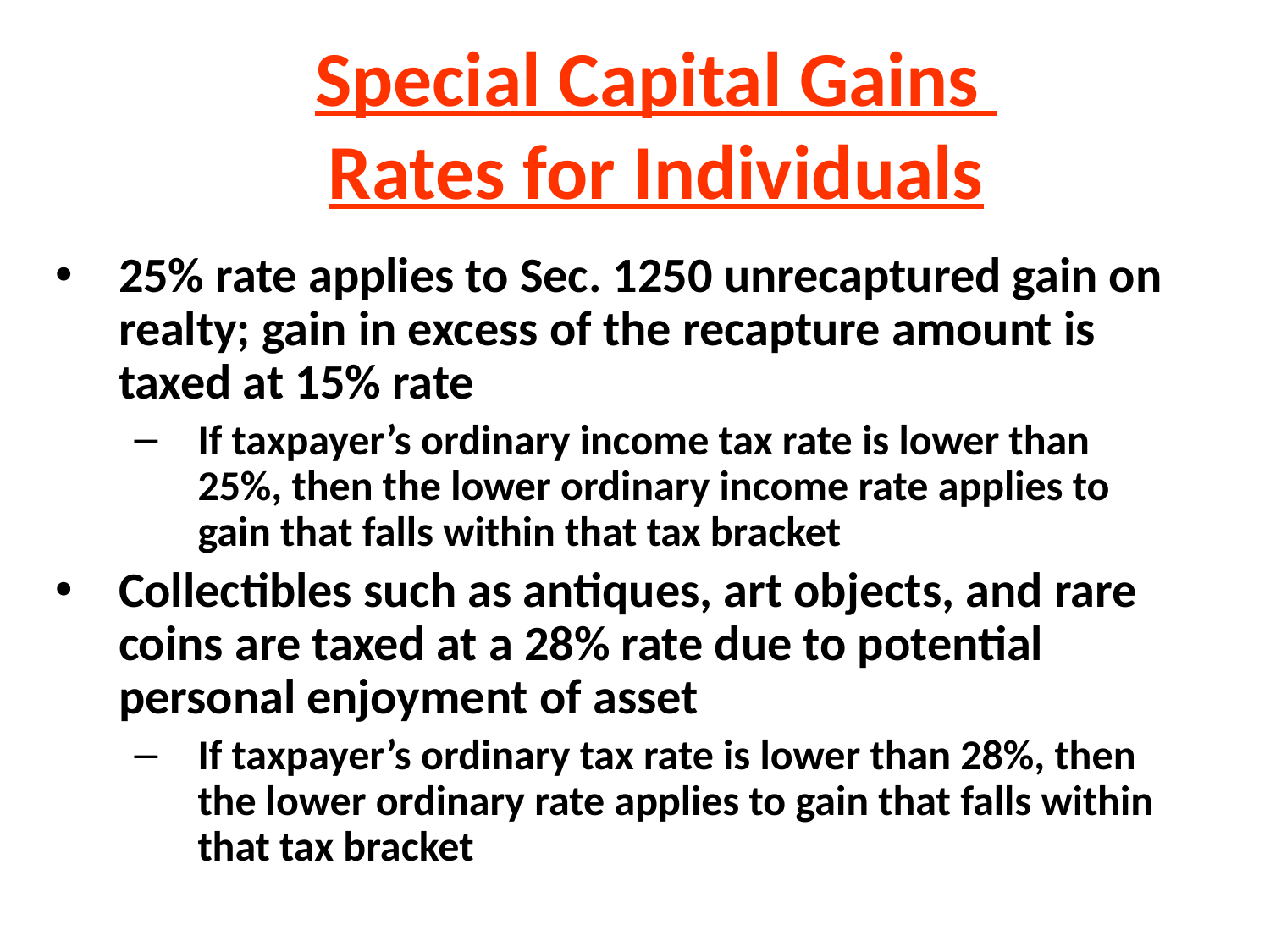

# Special Capital Gains Rates for Individuals
25% rate applies to Sec. 1250 unrecaptured gain on realty; gain in excess of the recapture amount is taxed at 15% rate
If taxpayer’s ordinary income tax rate is lower than 25%, then the lower ordinary income rate applies to gain that falls within that tax bracket
Collectibles such as antiques, art objects, and rare coins are taxed at a 28% rate due to potential personal enjoyment of asset
If taxpayer’s ordinary tax rate is lower than 28%, then the lower ordinary rate applies to gain that falls within that tax bracket